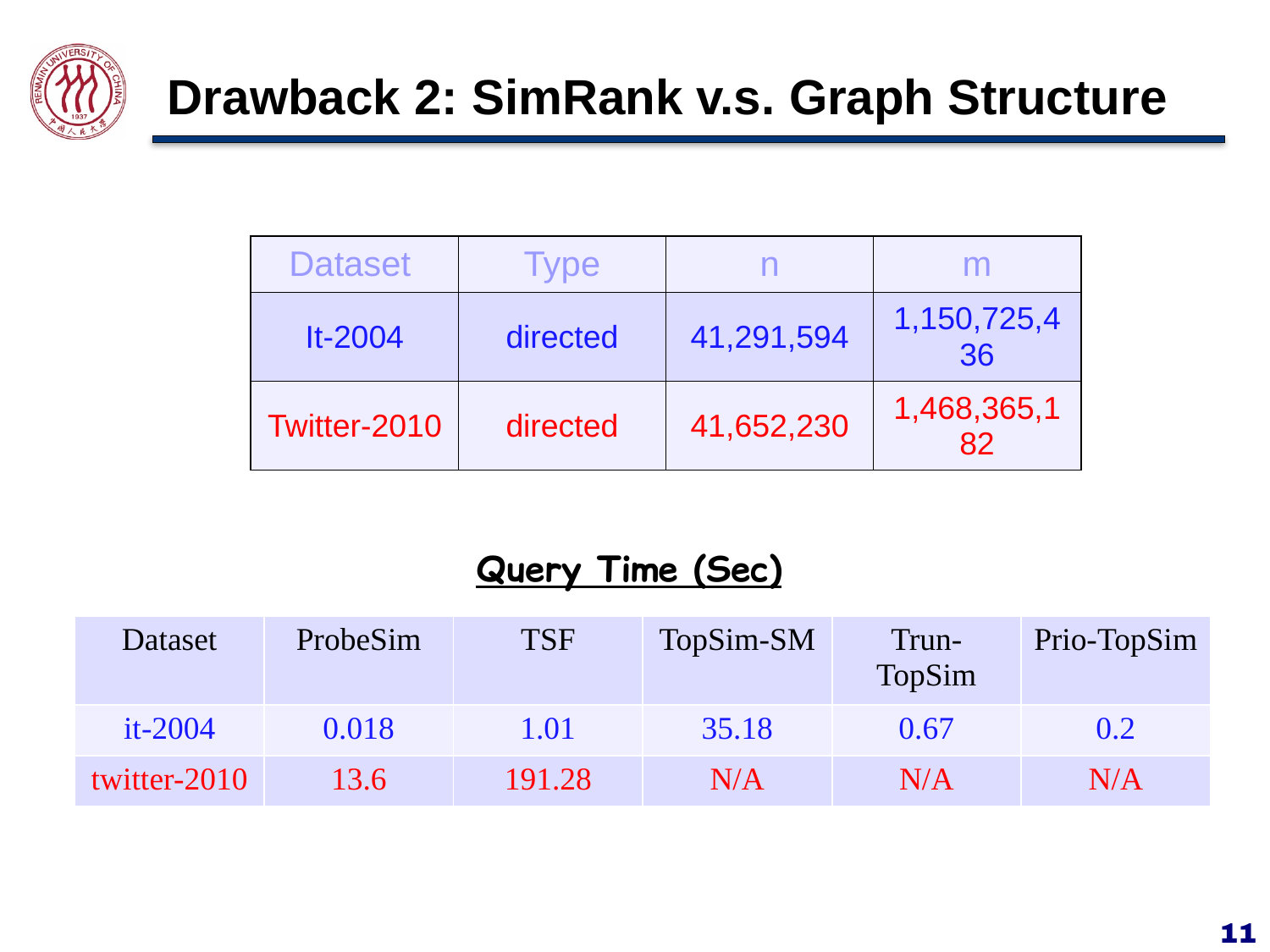

# Drawback 2: SimRank v.s. Graph Structure
| Dataset | Type | n | m |
| --- | --- | --- | --- |
| It-2004 | directed | 41,291,594 | 1,150,725,436 |
| Twitter-2010 | directed | 41,652,230 | 1,468,365,182 |
Query Time (Sec)
| Dataset | ProbeSim | TSF | TopSim-SM | Trun-TopSim | Prio-TopSim |
| --- | --- | --- | --- | --- | --- |
| it-2004 | 0.018 | 1.01 | 35.18 | 0.67 | 0.2 |
| twitter-2010 | 13.6 | 191.28 | N/A | N/A | N/A |